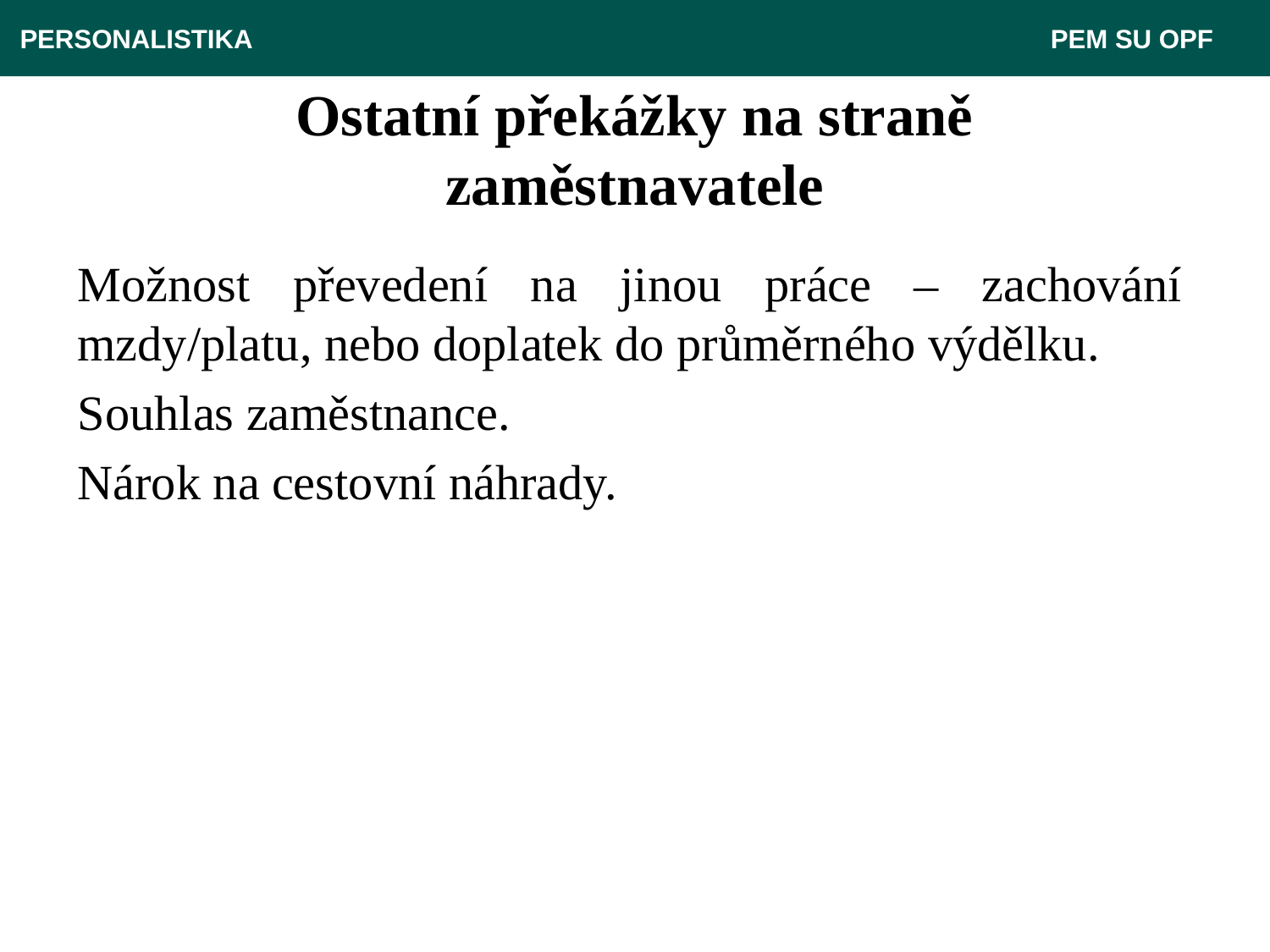

PERSONALISTIKA 							   PEM SU OPF
# Ostatní překážky na straně zaměstnavatele
Možnost převedení na jinou práce – zachování mzdy/platu, nebo doplatek do průměrného výdělku.
Souhlas zaměstnance.
Nárok na cestovní náhrady.